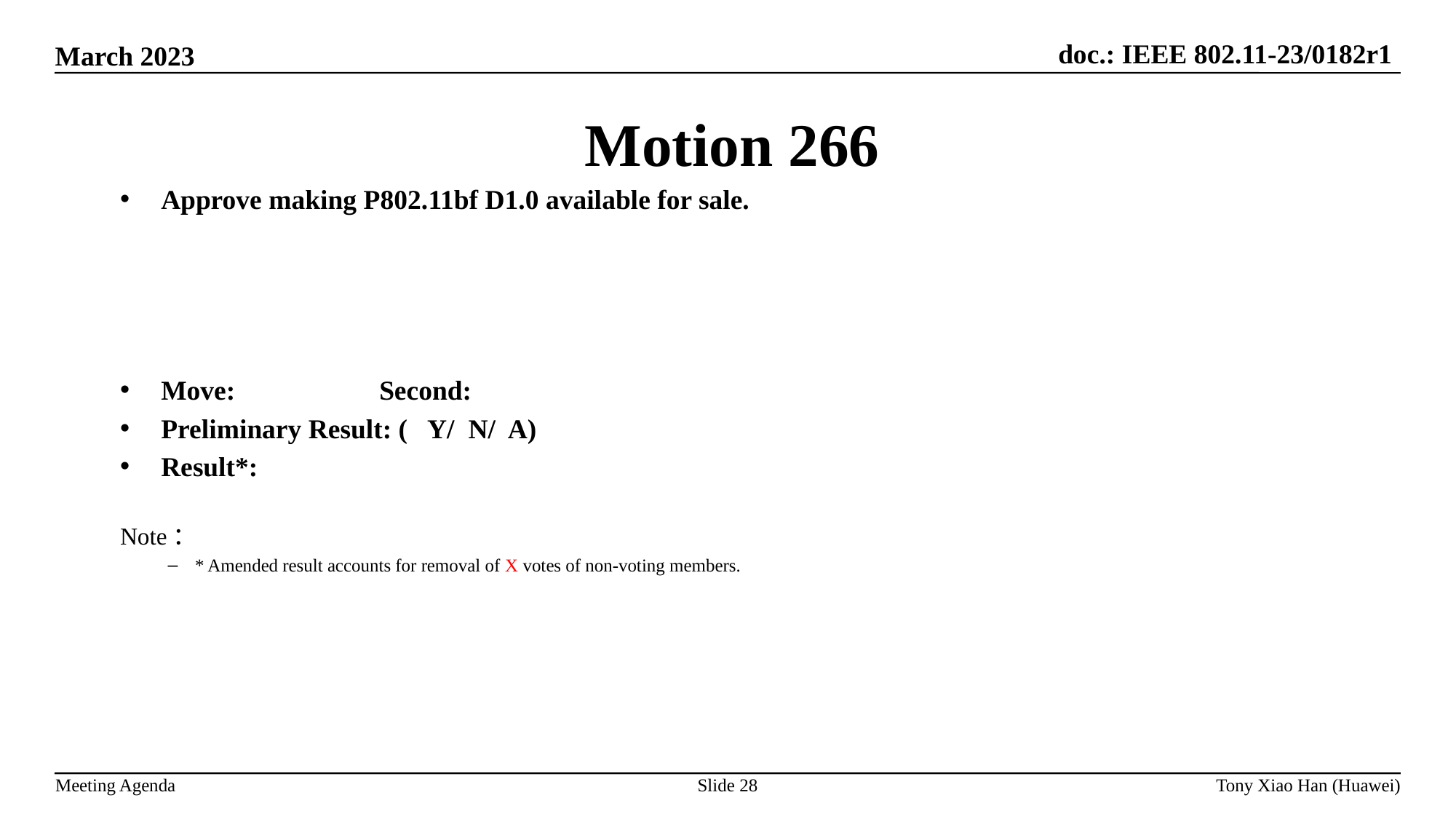

Motion 266

Approve making P802.11bf D1.0 available for sale.

Move: 		Second:
Preliminary Result: (   Y/  N/  A)
Result*:

Note：
* Amended result accounts for removal of X votes of non-voting members.